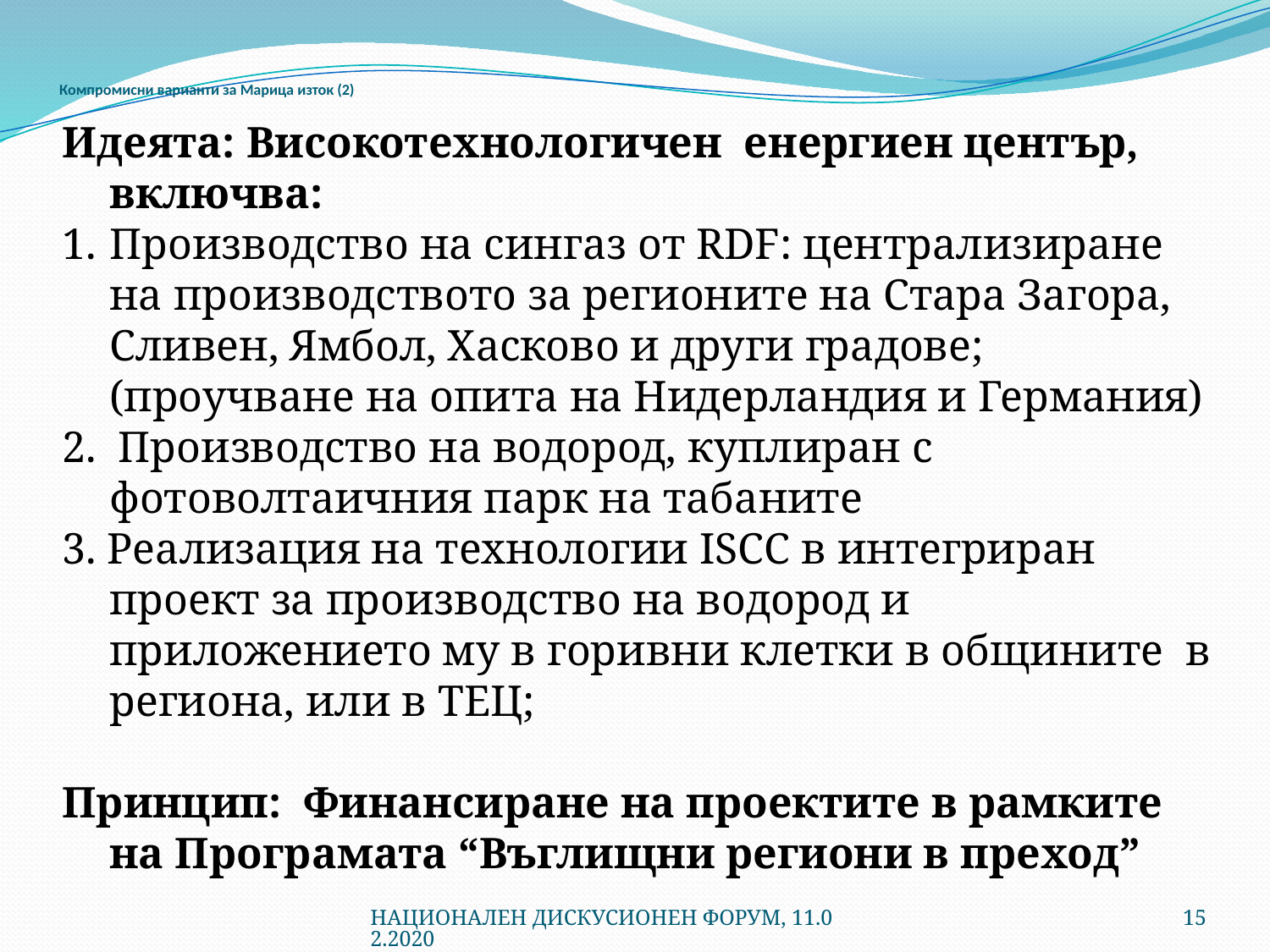

# Компромисни варианти за Марица изток (2)
Идеята: Високотехнологичен  енергиен център, включва:
Производство на сингаз от RDF: централизиране  на производството за регионите на Стара Загора, Сливен, Ямбол, Хасково и други градове;
	(проучване на опита на Нидерландия и Германия)
2.  Производство на водород, куплиран с фотоволтаичния парк на табаните
3. Реализация на технологии ISCC в интегриран проект за производство на водород и приложението му в горивни клетки в общините  в региона, или в ТЕЦ;

Принцип:  Финансиране на проектите в рамките на Програмата “Въглищни региони в преход”

НАЦИОНАЛЕН ДИСКУСИОНЕН ФОРУМ, 11.02.2020
15